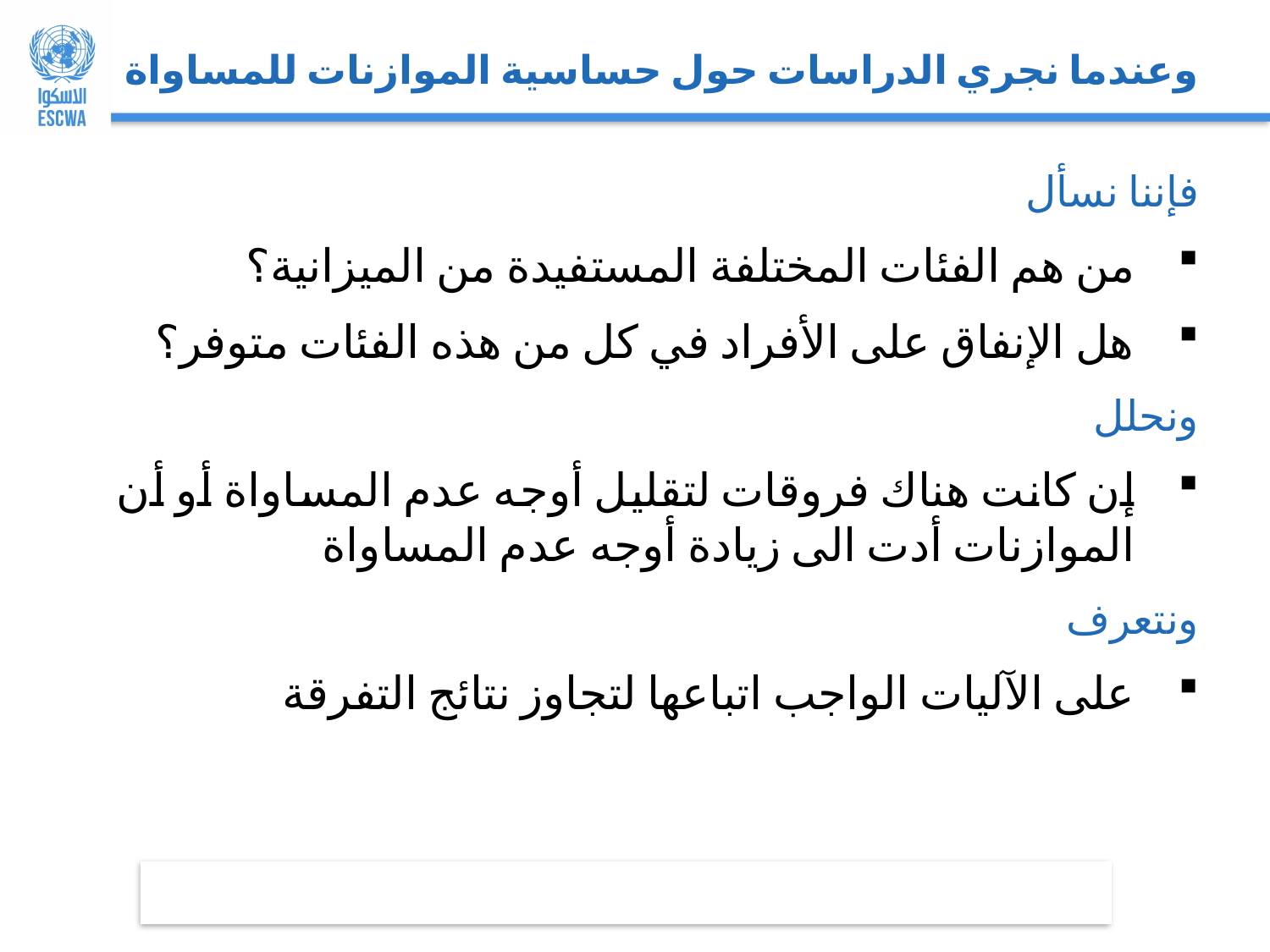

# وعندما نجري الدراسات حول حساسية الموازنات للمساواة
فإننا نسأل
من هم الفئات المختلفة المستفيدة من الميزانية؟
هل الإنفاق على الأفراد في كل من هذه الفئات متوفر؟
ونحلل
إن كانت هناك فروقات لتقليل أوجه عدم المساواة أو أن الموازنات أدت الى زيادة أوجه عدم المساواة
ونتعرف
على الآليات الواجب اتباعها لتجاوز نتائج التفرقة